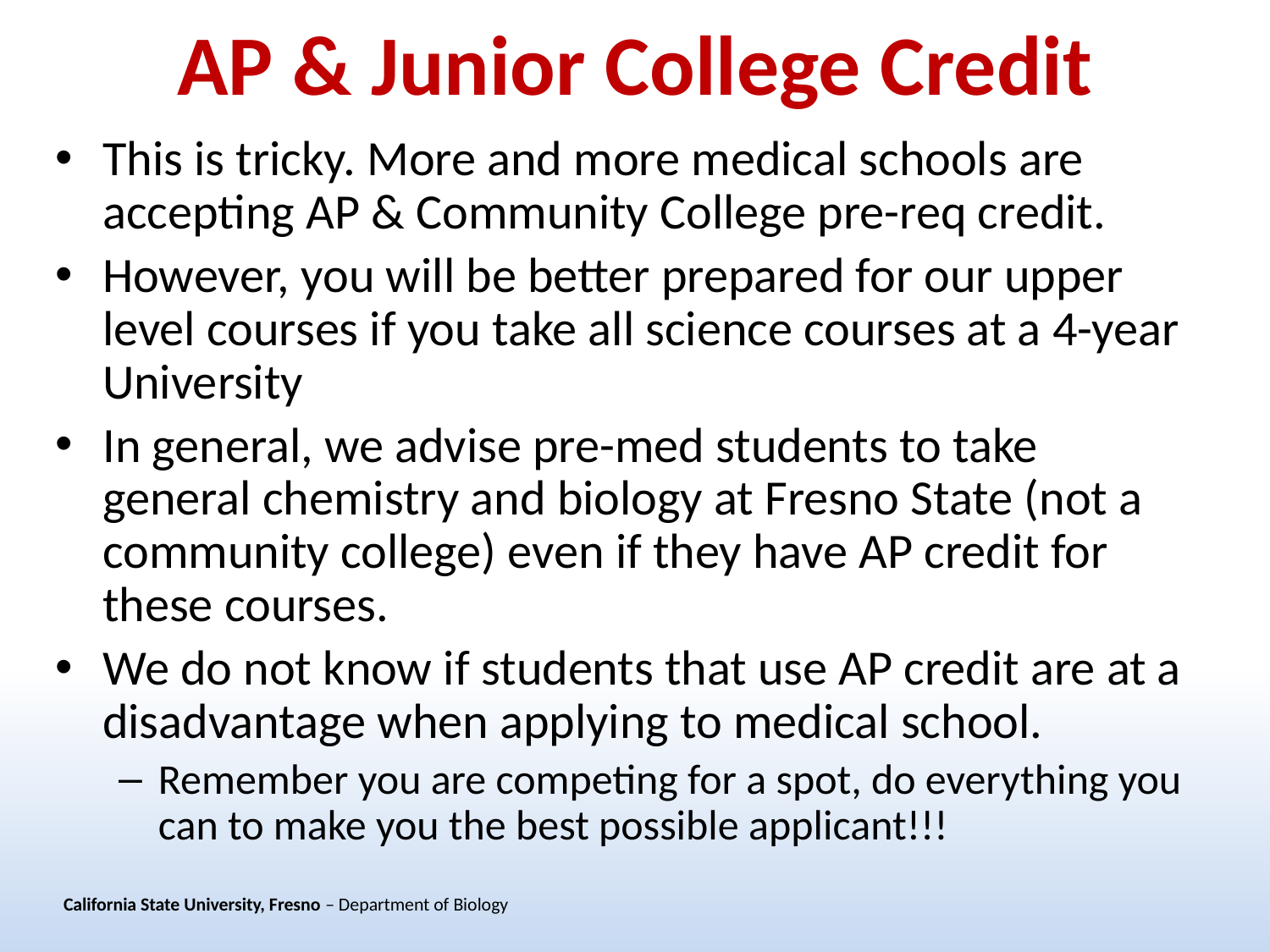

AP & Junior College Credit
This is tricky. More and more medical schools are accepting AP & Community College pre-req credit.
However, you will be better prepared for our upper level courses if you take all science courses at a 4-year University
In general, we advise pre-med students to take  general chemistry and biology at Fresno State (not a community college) even if they have AP credit for these courses.
We do not know if students that use AP credit are at a disadvantage when applying to medical school.
Remember you are competing for a spot, do everything you can to make you the best possible applicant!!!